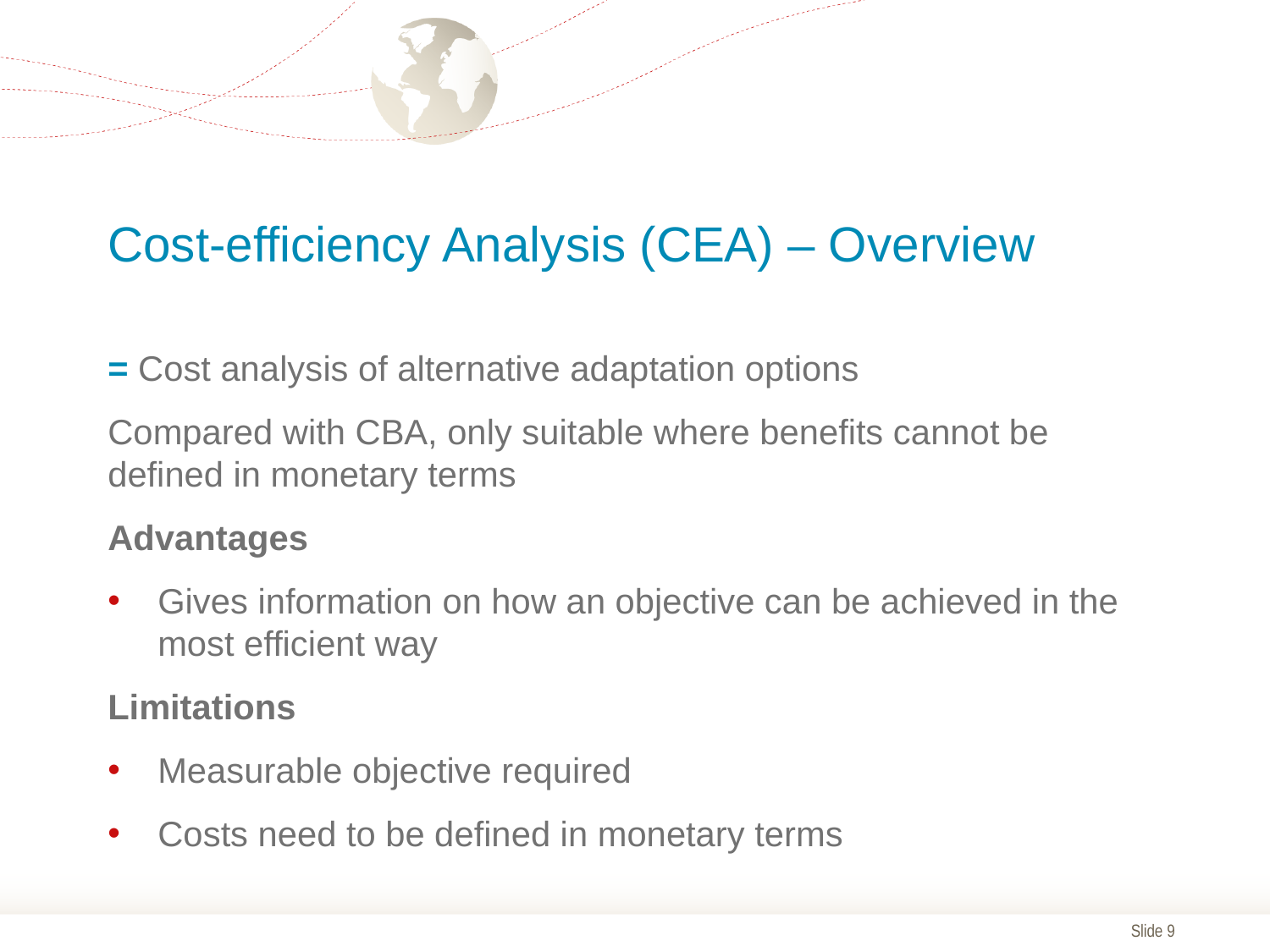

# Cost-efficiency Analysis (CEA) – Overview
= Cost analysis of alternative adaptation options
Compared with CBA, only suitable where benefits cannot be defined in monetary terms
Advantages
Gives information on how an objective can be achieved in the most efficient way
Limitations
Measurable objective required
Costs need to be defined in monetary terms